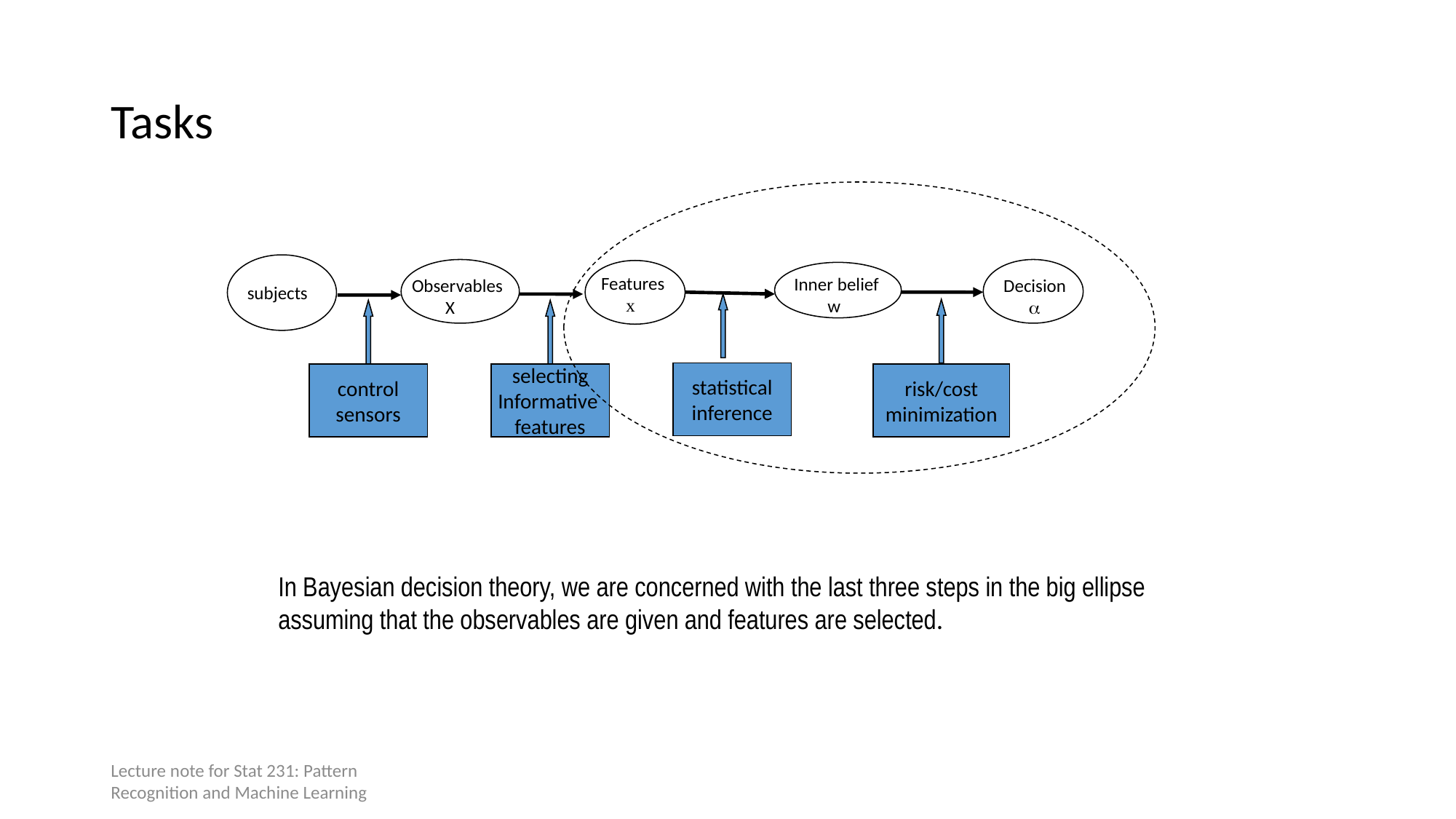

# Tasks

Features
      x
Inner belief
        w
Observables
        X
Decision
      α
subjects

statistical
inference
control
sensors
selecting
Informative
features
risk/cost
minimization
In Bayesian decision theory, we are concerned with the last three steps in the big ellipse
assuming that the observables are given and features are selected.
Lecture note for Stat 231: Pattern Recognition and Machine Learning